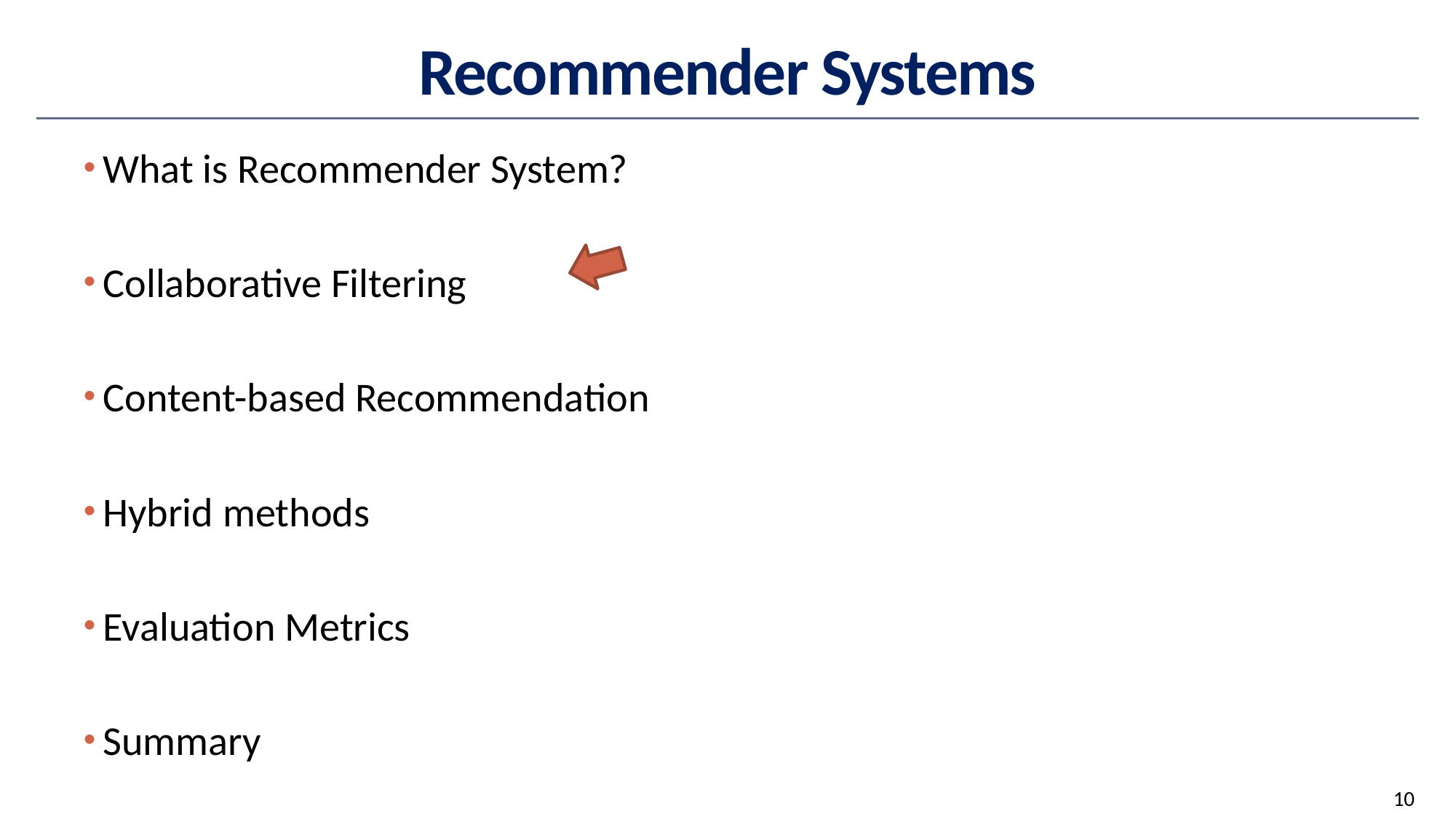

# Recommender Systems
What is Recommender System?

Collaborative Filtering

Content-based Recommendation

Hybrid methods

Evaluation Metrics

Summary

10